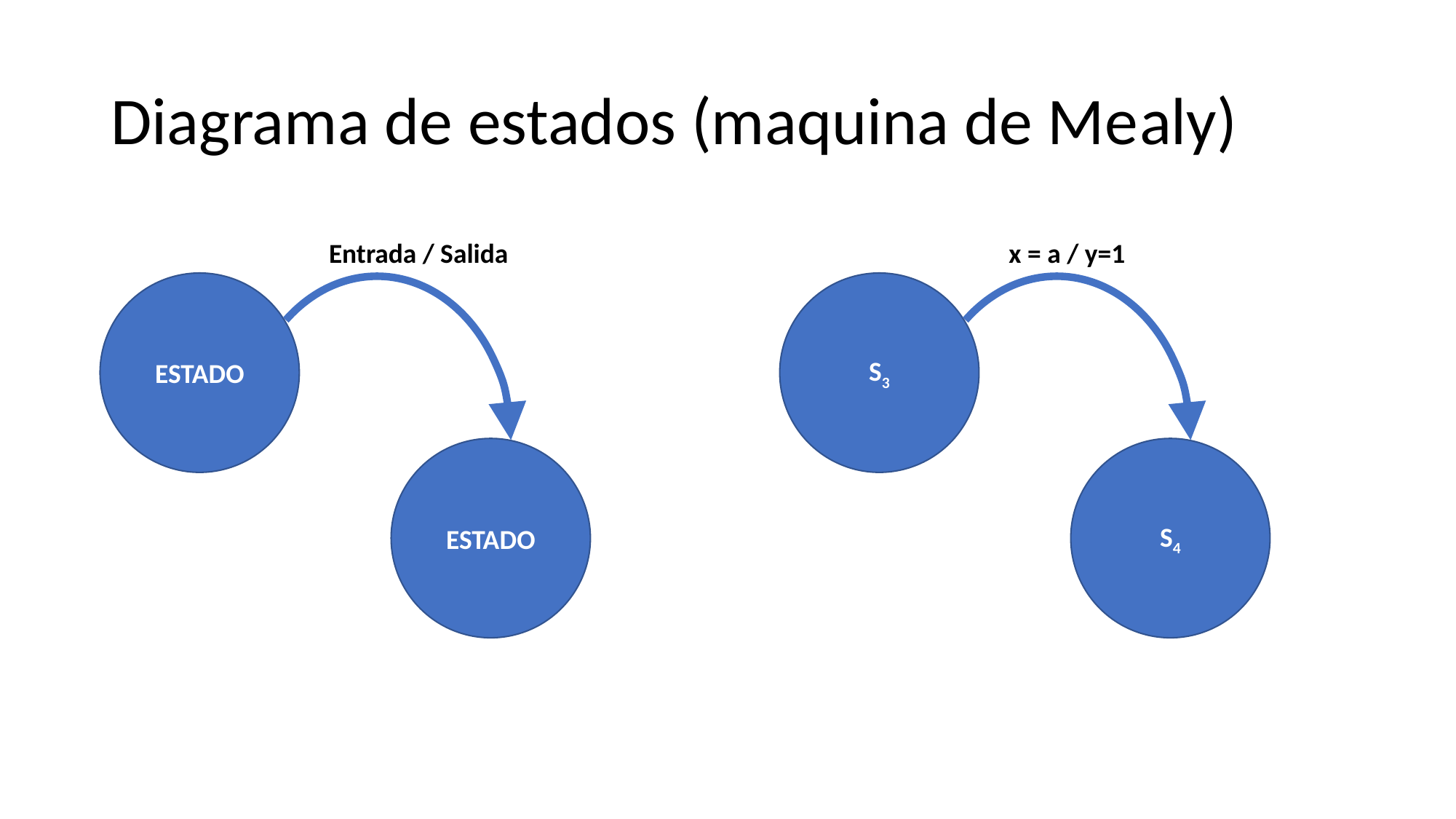

# Diagrama de estados (maquina de Mealy)
Entrada / Salida
x = a / y=1
ESTADO
S3

ESTADO
S4